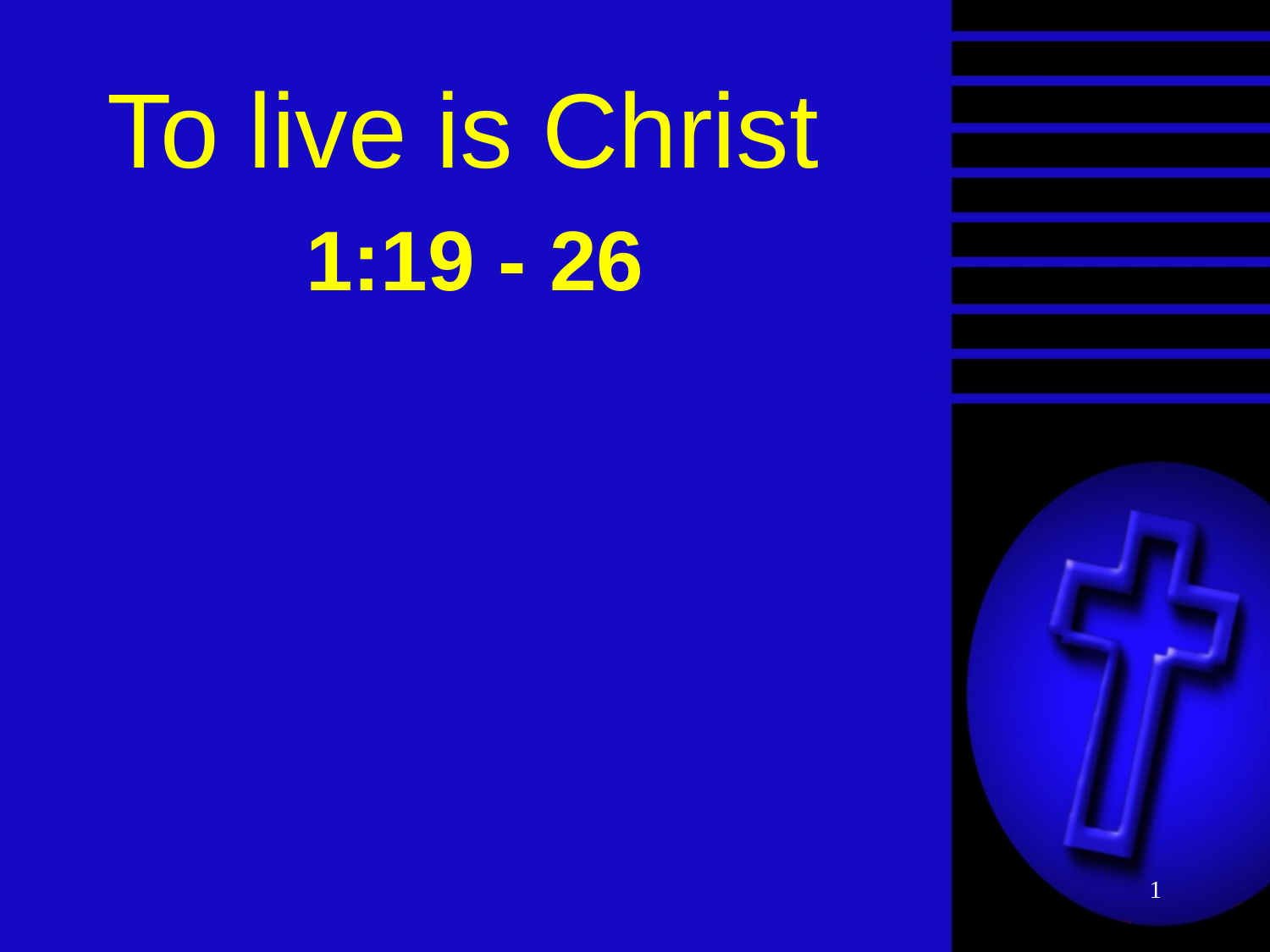

To live is Christ
1:19 - 26
1